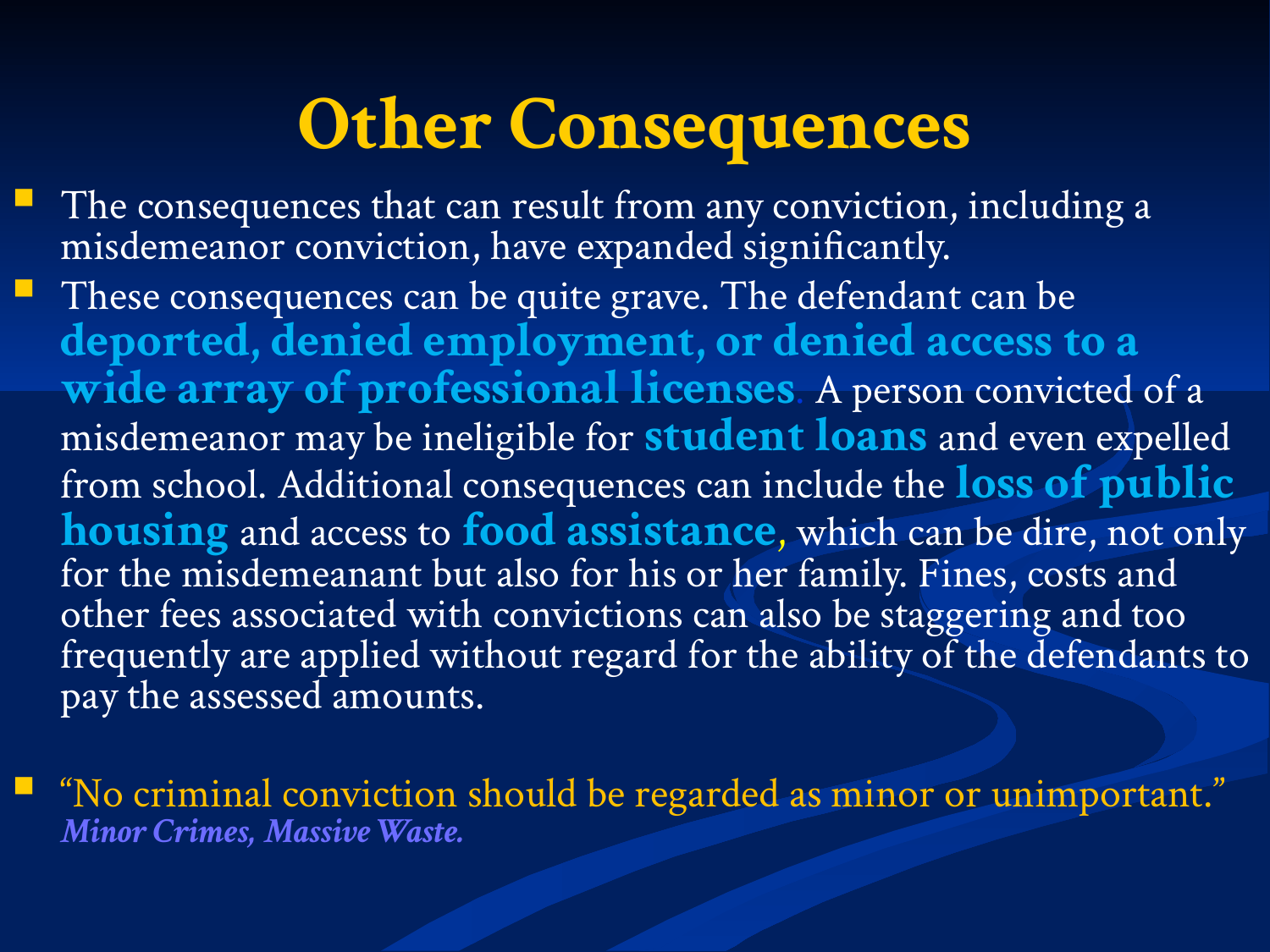

# Other Consequences
The consequences that can result from any conviction, including a misdemeanor conviction, have expanded significantly.
These consequences can be quite grave. The defendant can be deported, denied employment, or denied access to a wide array of professional licenses. A person convicted of a misdemeanor may be ineligible for student loans and even expelled from school. Additional consequences can include the loss of public housing and access to food assistance, which can be dire, not only for the misdemeanant but also for his or her family. Fines, costs and other fees associated with convictions can also be staggering and too frequently are applied without regard for the ability of the defendants to pay the assessed amounts.

“No criminal conviction should be regarded as minor or unimportant.”  Minor Crimes, Massive Waste.